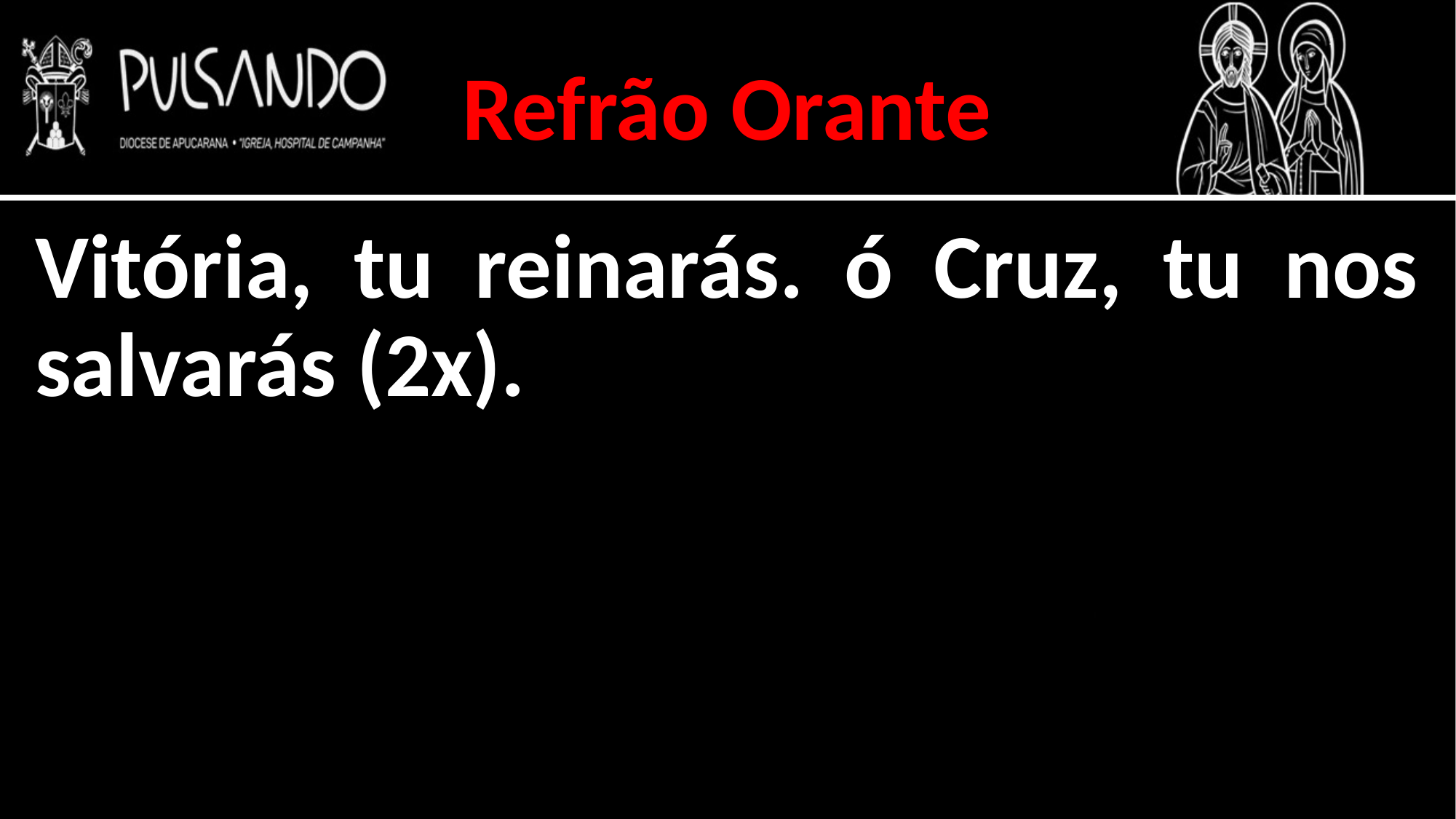

Refrão Orante
Vitória, tu reinarás. ó Cruz, tu nos salvarás (2x).